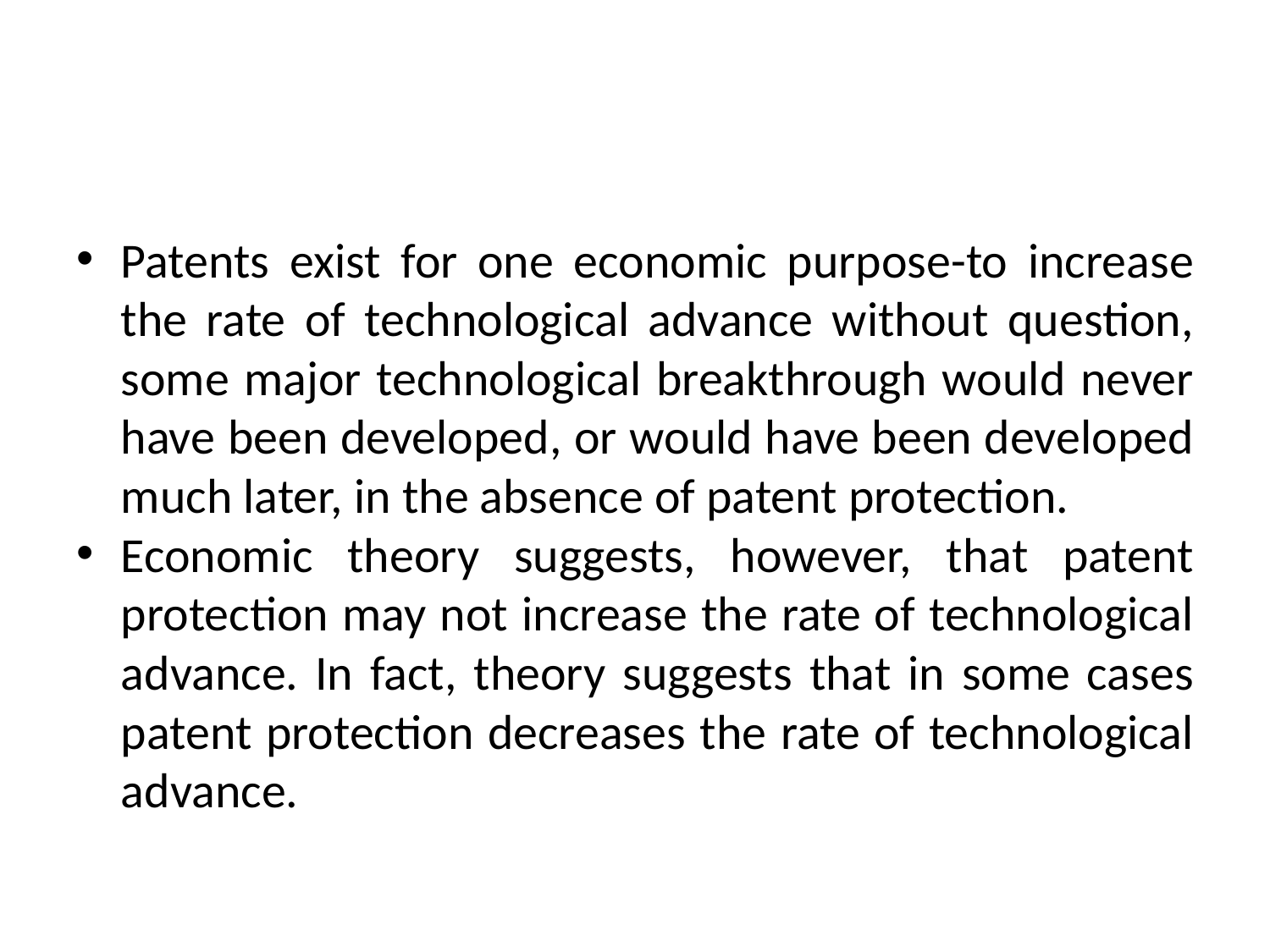

#
Patents exist for one economic purpose-to increase the rate of technological advance without question, some major technological breakthrough would never have been developed, or would have been developed much later, in the absence of patent protection.
Economic theory suggests, however, that patent protection may not increase the rate of technological advance. In fact, theory suggests that in some cases patent protection decreases the rate of technological advance.